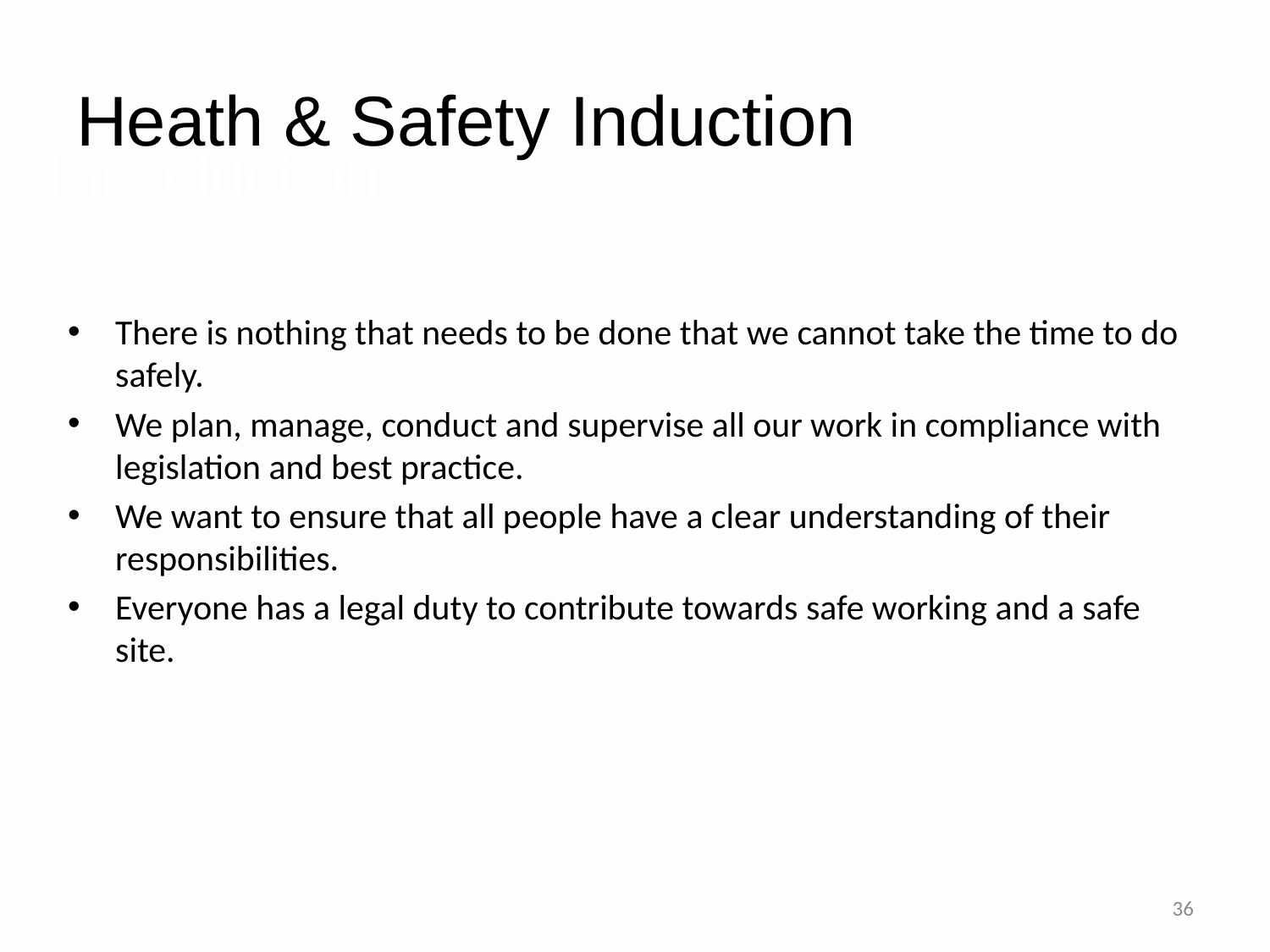

Heath & Safety Induction
# Introduction

There is nothing that needs to be done that we cannot take the time to do safely.
We plan, manage, conduct and supervise all our work in compliance with legislation and best practice.
We want to ensure that all people have a clear understanding of their responsibilities.
Everyone has a legal duty to contribute towards safe working and a safe site.

36